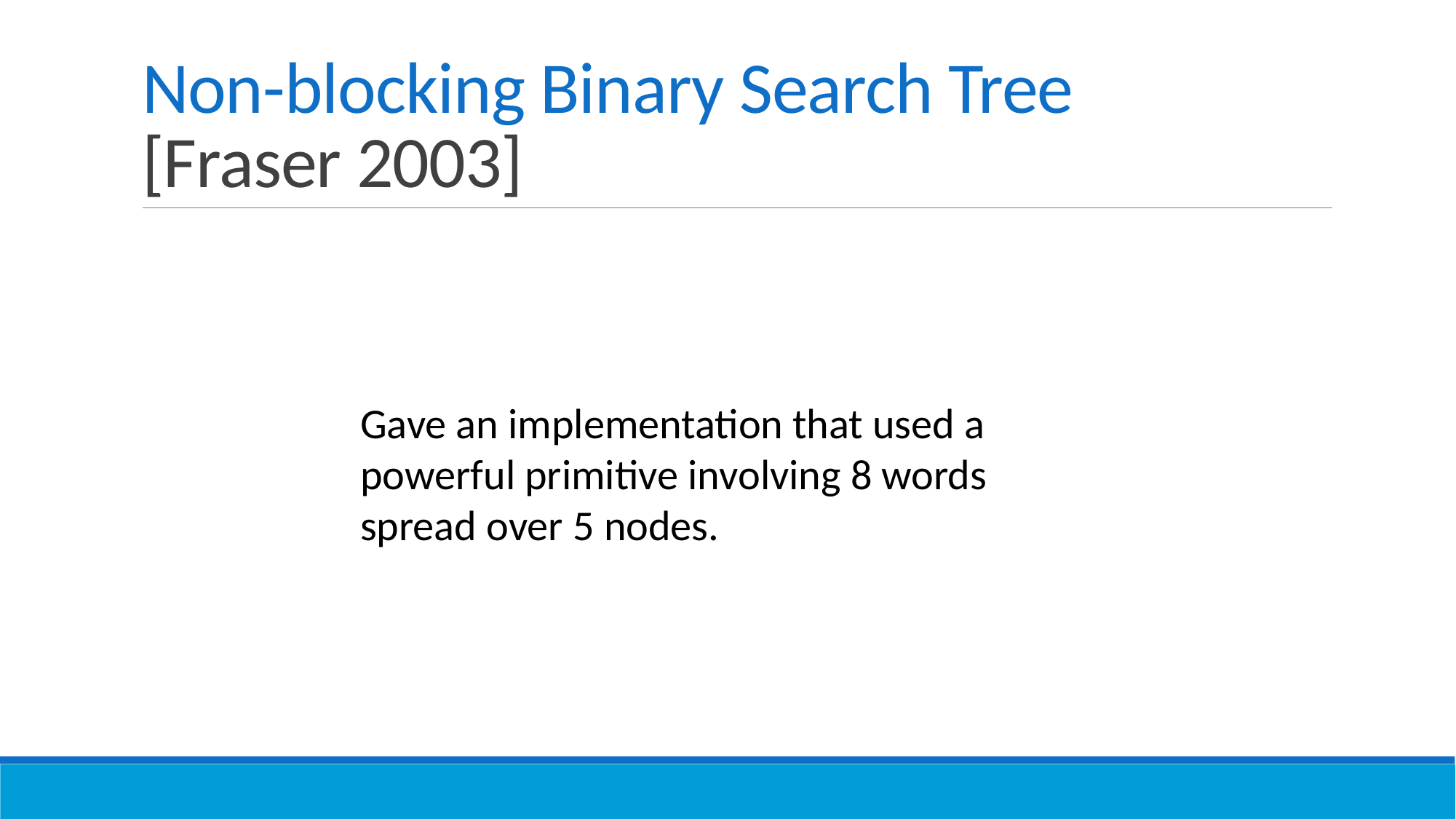

# Non-blocking Binary Search Tree [Fraser 2003]
Gave an implementation that used a powerful primitive involving 8 words spread over 5 nodes.